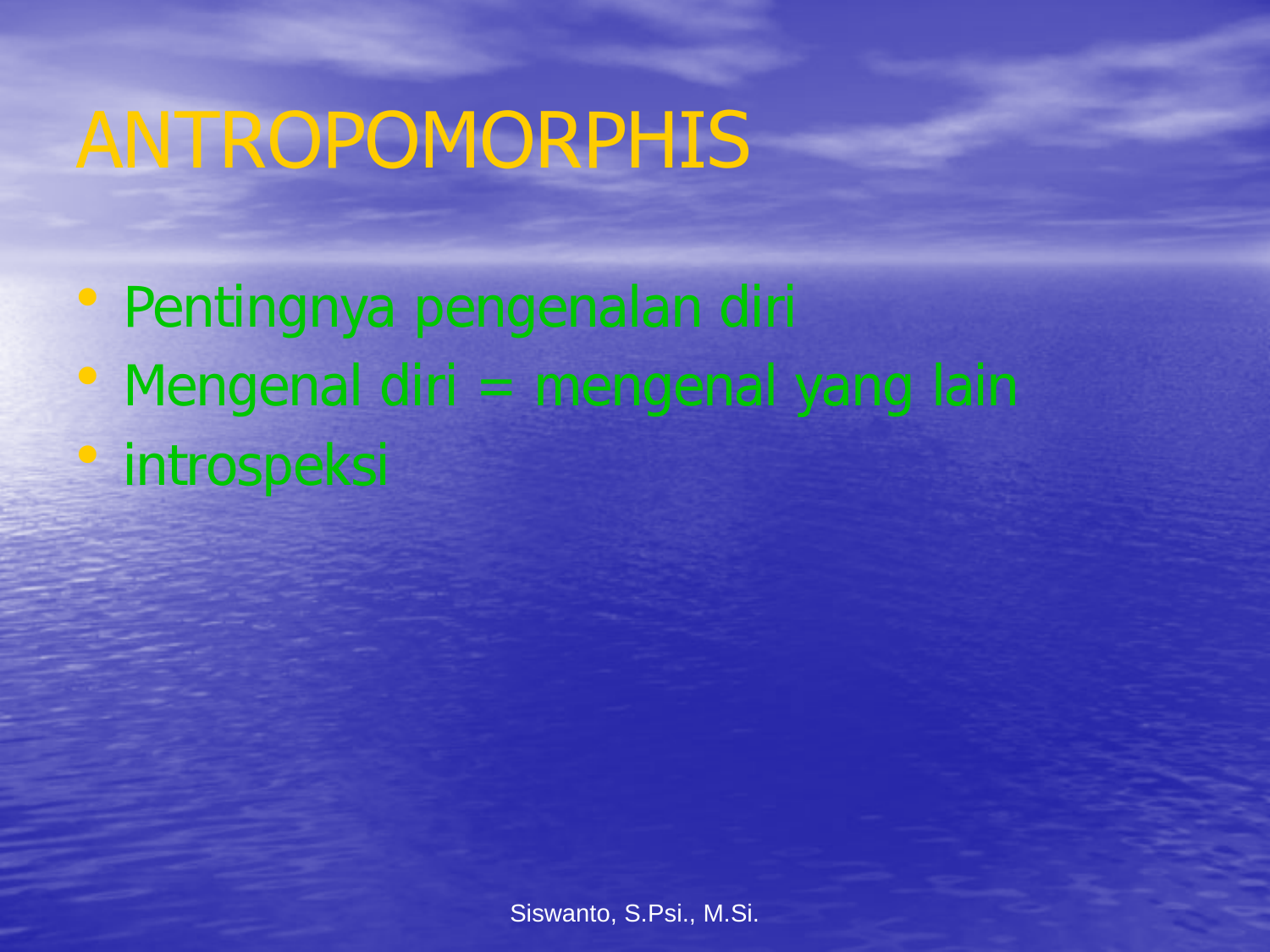

# ANTROPOMORPHIS
Pentingnya pengenalan diri
Mengenal diri = mengenal yang lain
introspeksi
Siswanto, S.Psi., M.Si.